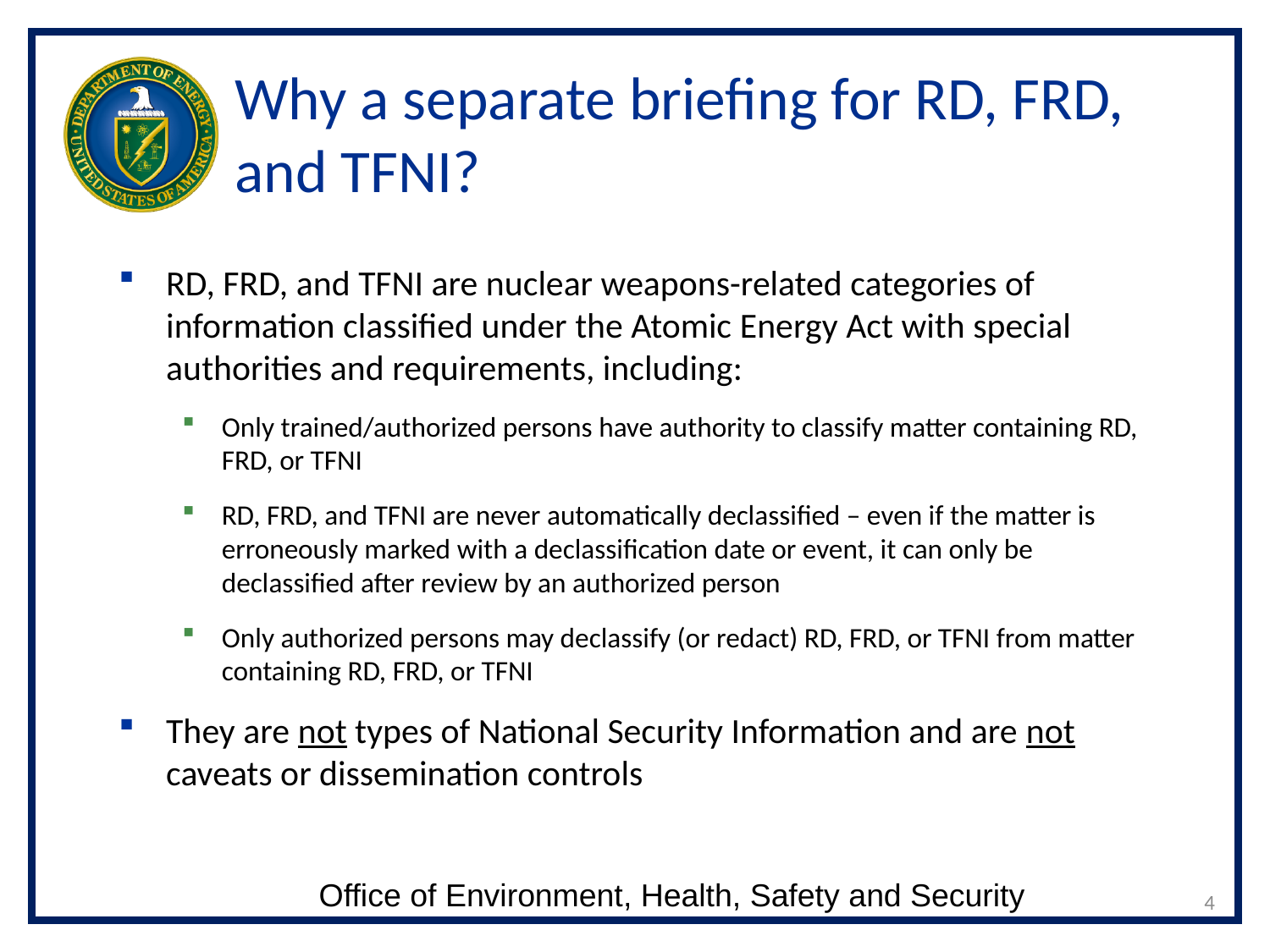

# Why a separate briefing for RD, FRD, and TFNI?
RD, FRD, and TFNI are nuclear weapons-related categories of information classified under the Atomic Energy Act with special authorities and requirements, including:
Only trained/authorized persons have authority to classify matter containing RD,
FRD, or TFNI
RD, FRD, and TFNI are never automatically declassified – even if the matter is erroneously marked with a declassification date or event, it can only be declassified after review by an authorized person
Only authorized persons may declassify (or redact) RD, FRD, or TFNI from matter containing RD, FRD, or TFNI
They are not types of National Security Information and are not caveats or dissemination controls
4